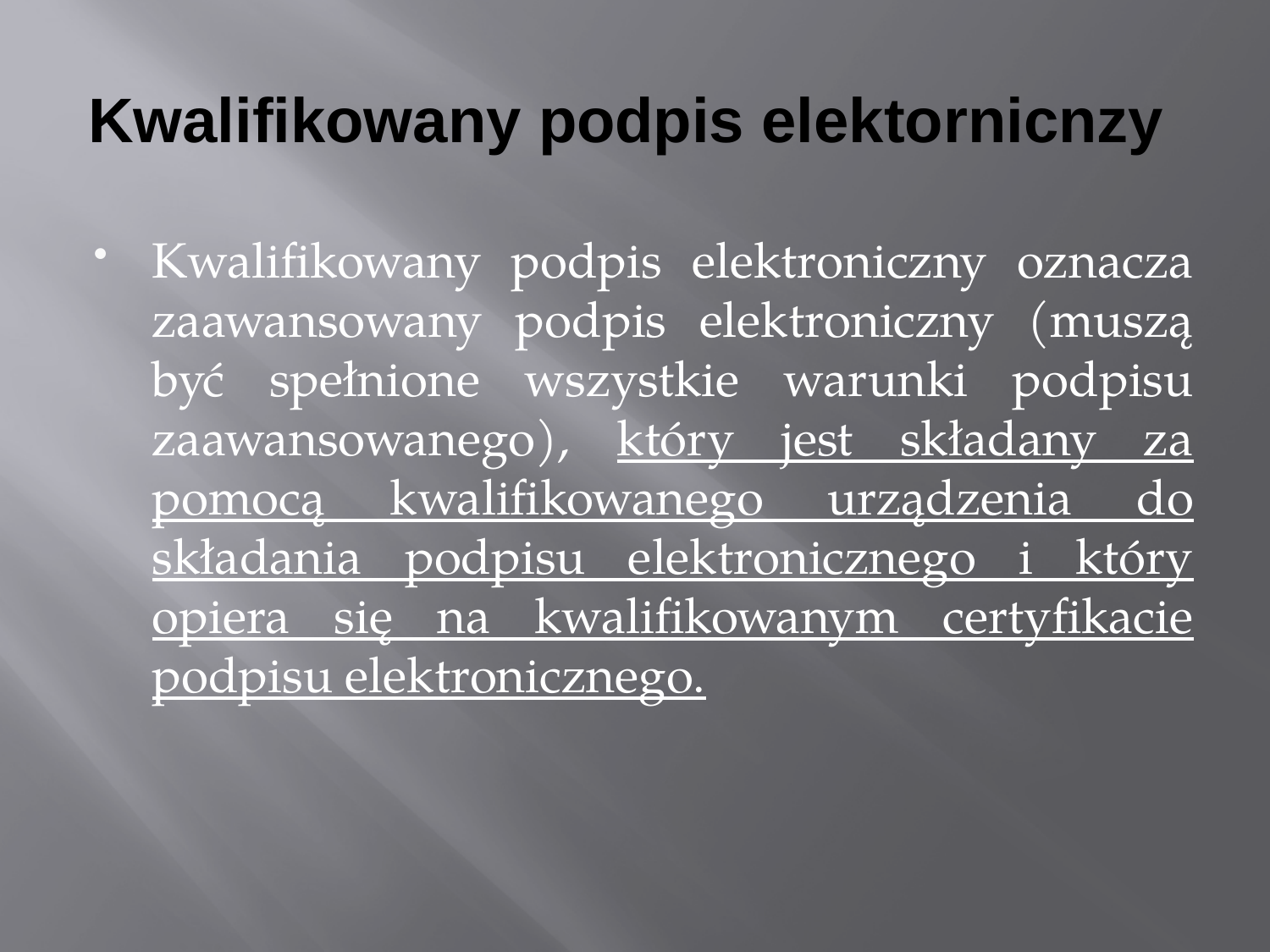

# Kwalifikowany podpis elektornicnzy
Kwalifikowany podpis elektroniczny oznacza zaawansowany podpis elektroniczny (muszą być spełnione wszystkie warunki podpisu zaawansowanego), który jest składany za pomocą kwalifikowanego urządzenia do składania podpisu elektronicznego i który opiera się na kwalifikowanym certyfikacie podpisu elektronicznego.